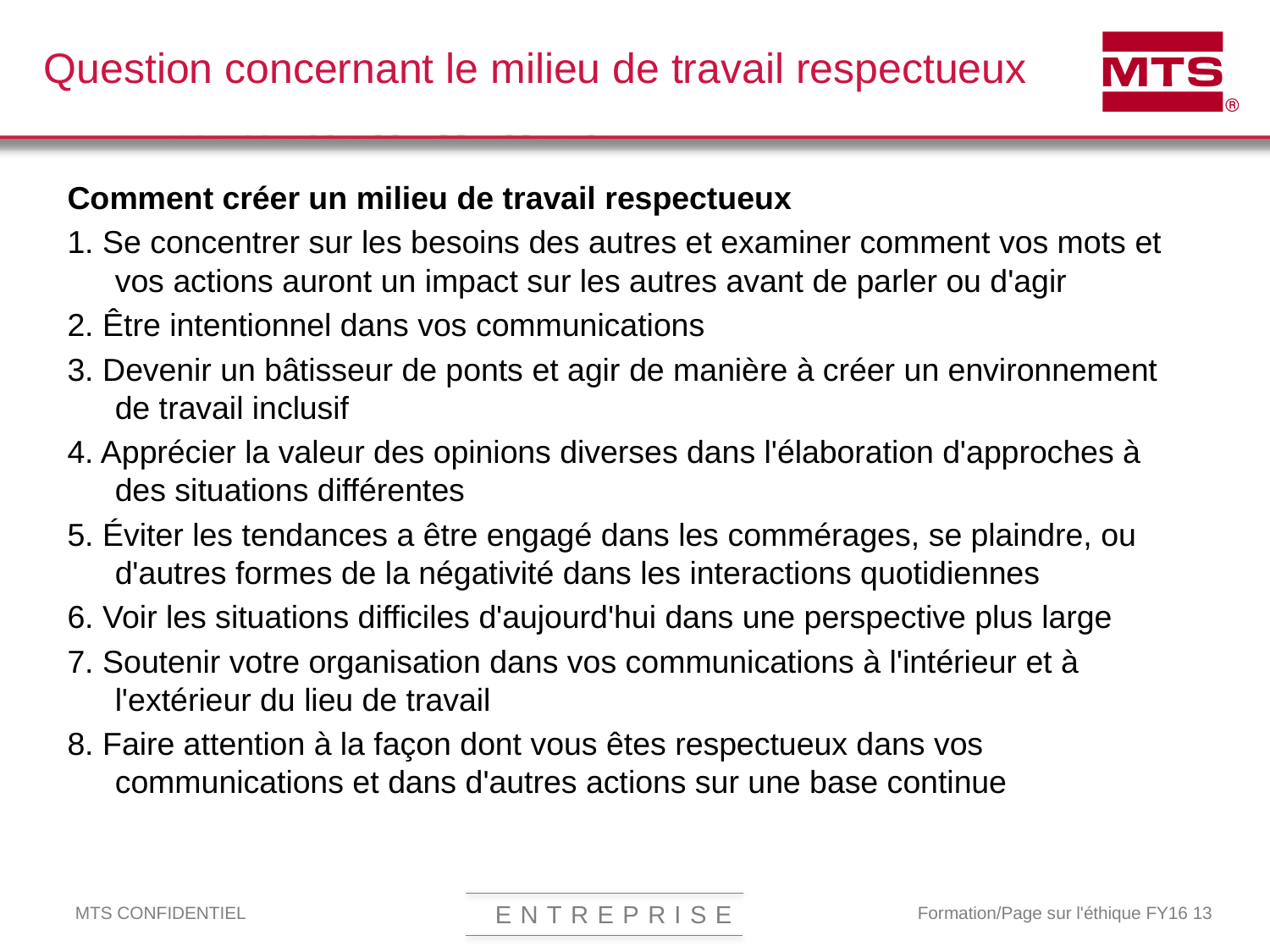

# Question concernant le milieu de travail respectueux
Comment créer un milieu de travail respectueux
1. Se concentrer sur les besoins des autres et examiner comment vos mots et vos actions auront un impact sur les autres avant de parler ou d'agir
2. Être intentionnel dans vos communications
3. Devenir un bâtisseur de ponts et agir de manière à créer un environnement de travail inclusif
4. Apprécier la valeur des opinions diverses dans l'élaboration d'approches à des situations différentes
5. Éviter les tendances a être engagé dans les commérages, se plaindre, ou d'autres formes de la négativité dans les interactions quotidiennes
6. Voir les situations difficiles d'aujourd'hui dans une perspective plus large
7. Soutenir votre organisation dans vos communications à l'intérieur et à l'extérieur du lieu de travail
8. Faire attention à la façon dont vous êtes respectueux dans vos communications et dans d'autres actions sur une base continue